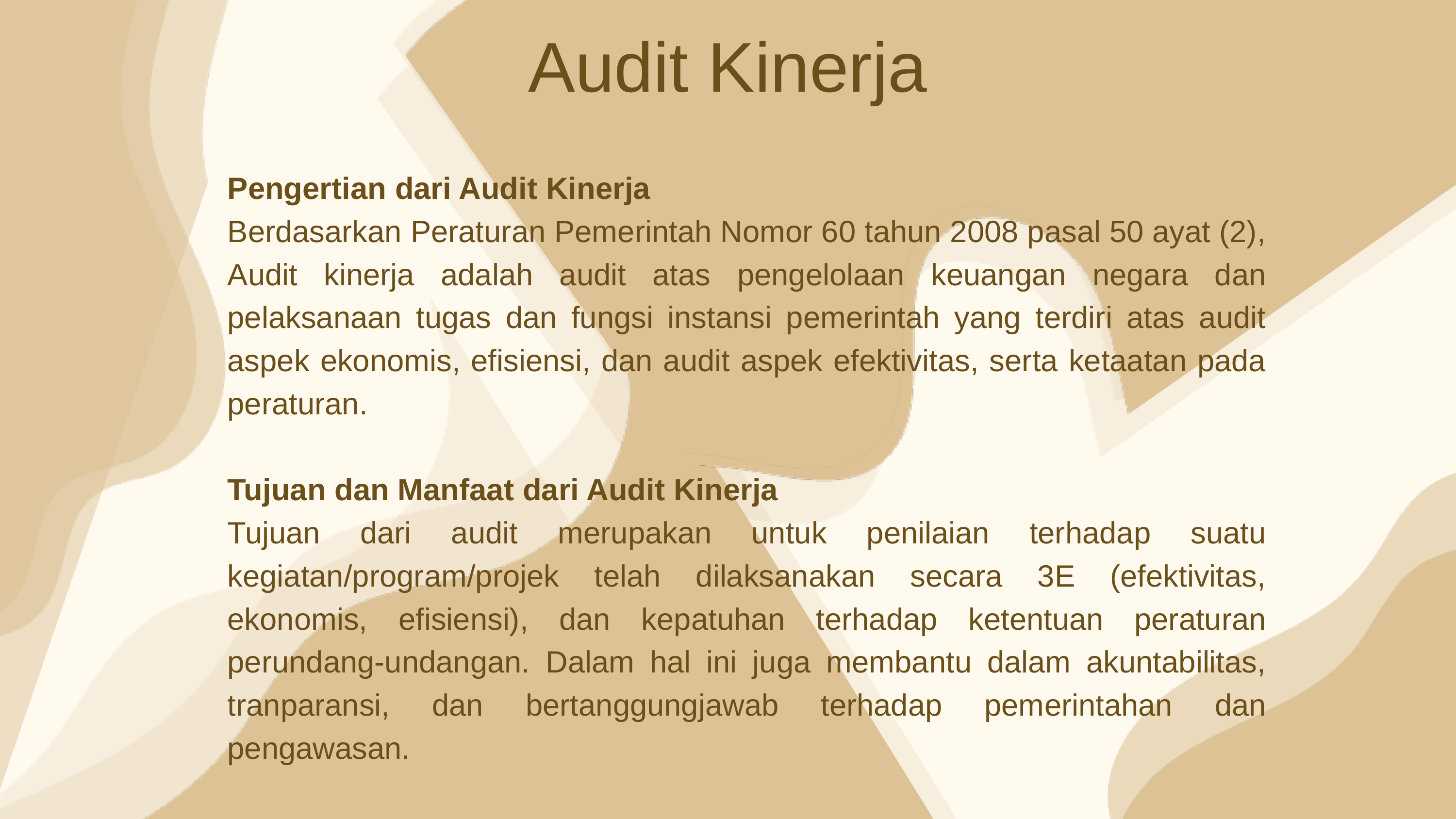

Audit Kinerja
Pengertian dari Audit Kinerja
Berdasarkan Peraturan Pemerintah Nomor 60 tahun 2008 pasal 50 ayat (2), Audit kinerja adalah audit atas pengelolaan keuangan negara dan pelaksanaan tugas dan fungsi instansi pemerintah yang terdiri atas audit aspek ekonomis, efisiensi, dan audit aspek efektivitas, serta ketaatan pada peraturan.

Tujuan dan Manfaat dari Audit Kinerja
Tujuan dari audit merupakan untuk penilaian terhadap suatu kegiatan/program/projek telah dilaksanakan secara 3E (efektivitas, ekonomis, efisiensi), dan kepatuhan terhadap ketentuan peraturan perundang-undangan. Dalam hal ini juga membantu dalam akuntabilitas, tranparansi, dan bertanggungjawab terhadap pemerintahan dan pengawasan.